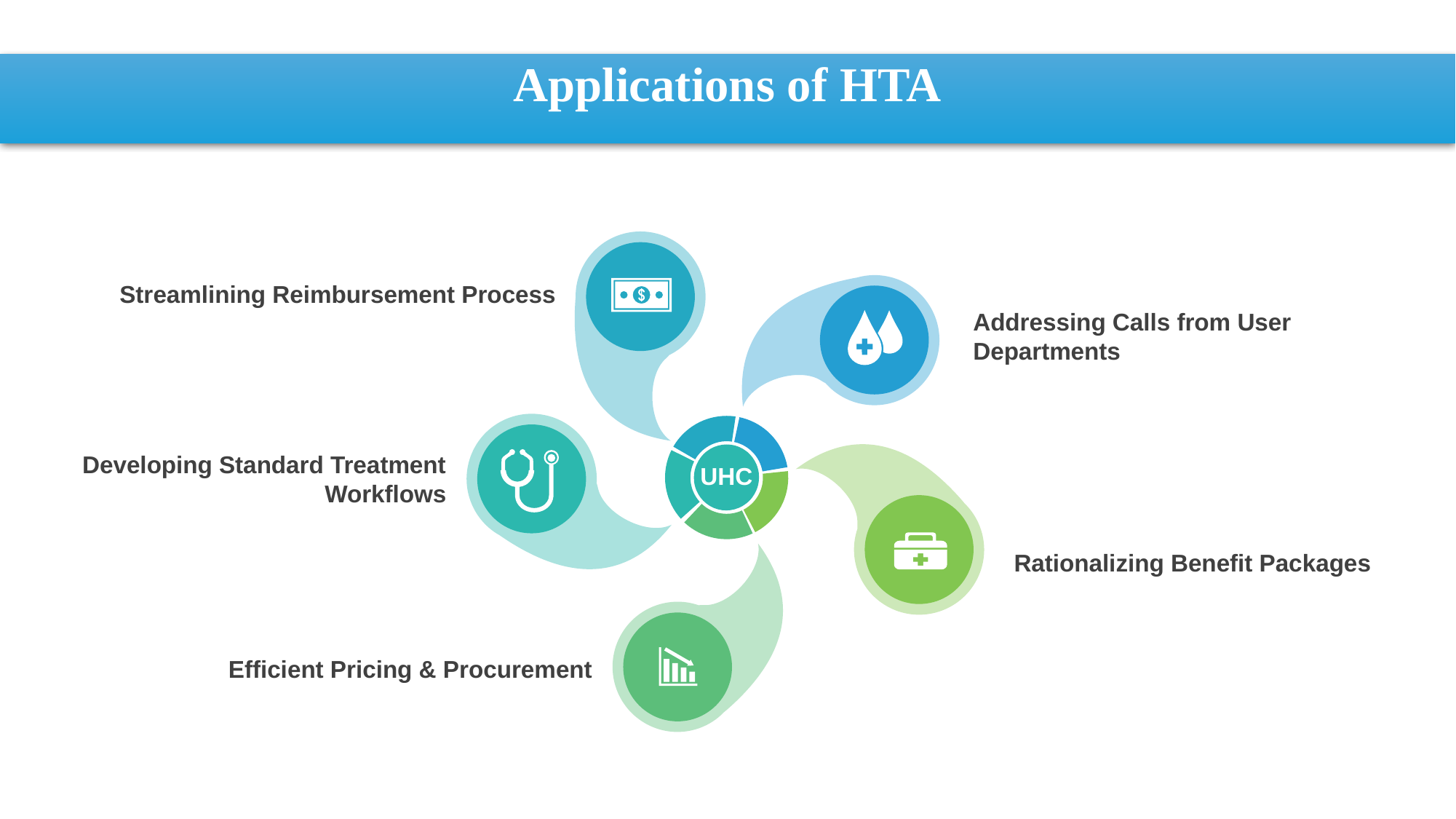

Applications of HTA

Streamlining Reimbursement Process

Addressing Calls from User Departments

Developing Standard Treatment Workflows

UHC

Rationalizing Benefit Packages

Efficient Pricing & Procurement